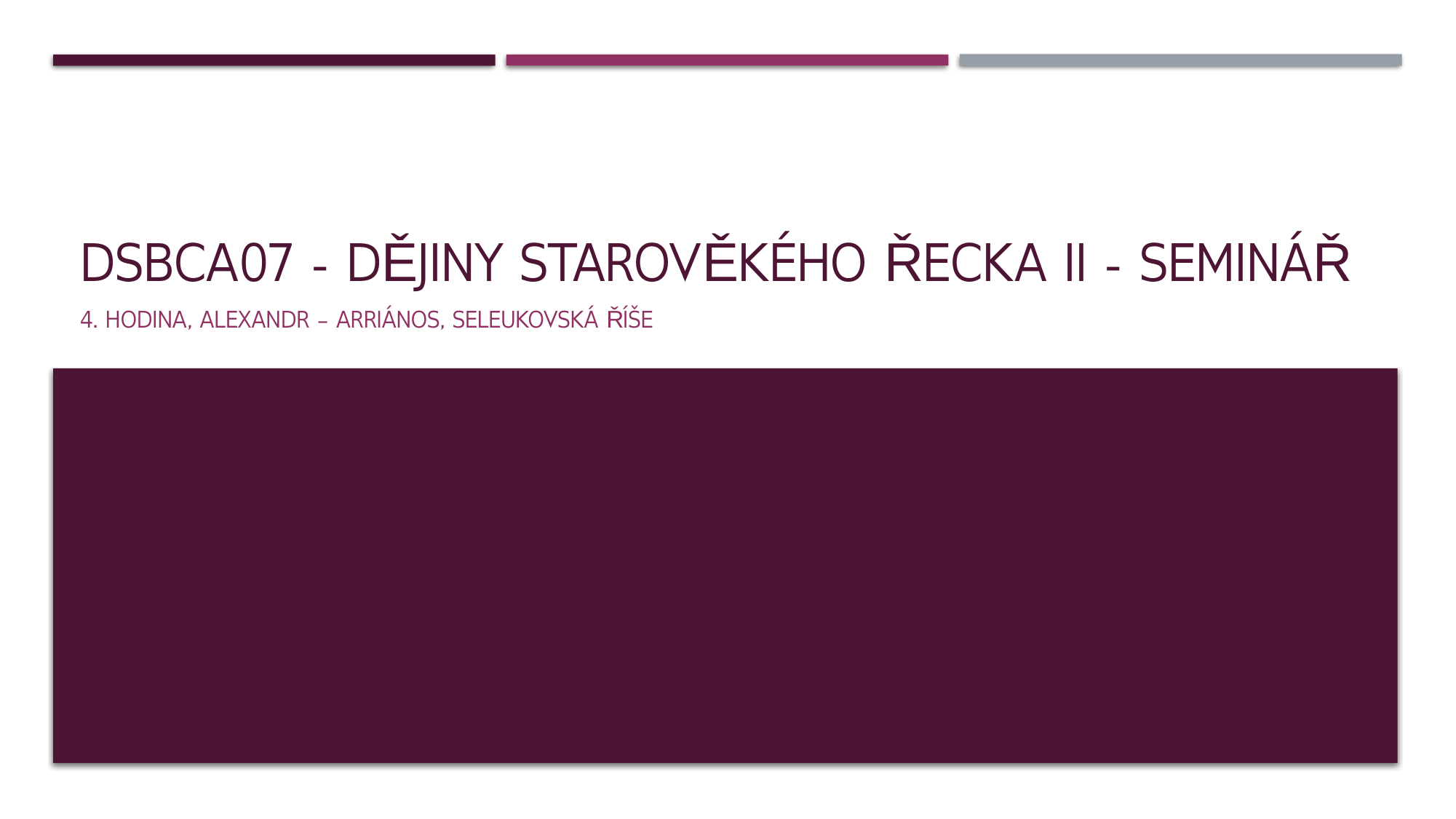

# DSBcA07 - Dějiny starověkého Řecka II - seminář
4. hodina, Alexandr – Arriános, Seleukovská říše